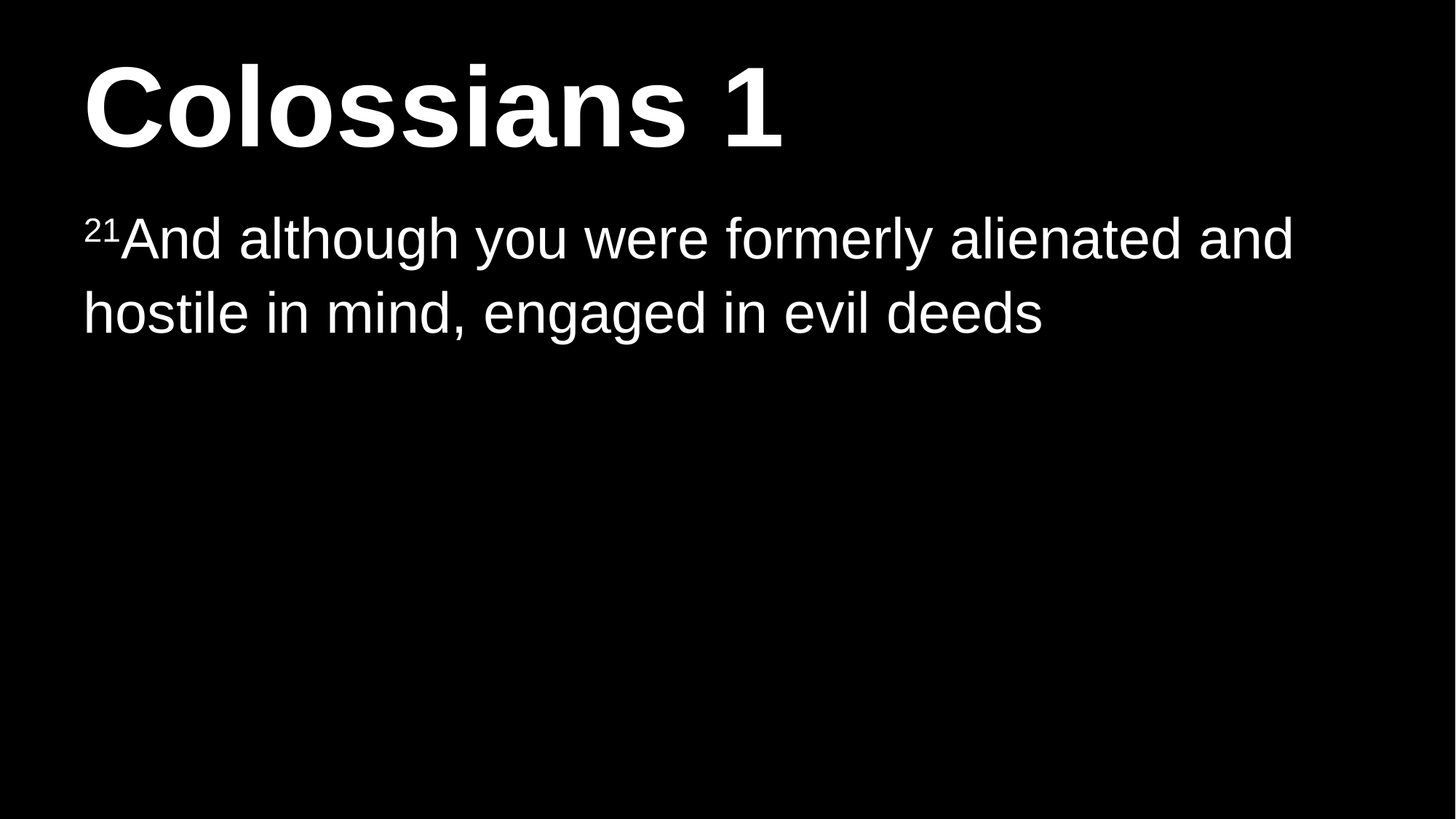

# Colossians 1
21And although you were formerly alienated and hostile in mind, engaged in evil deeds